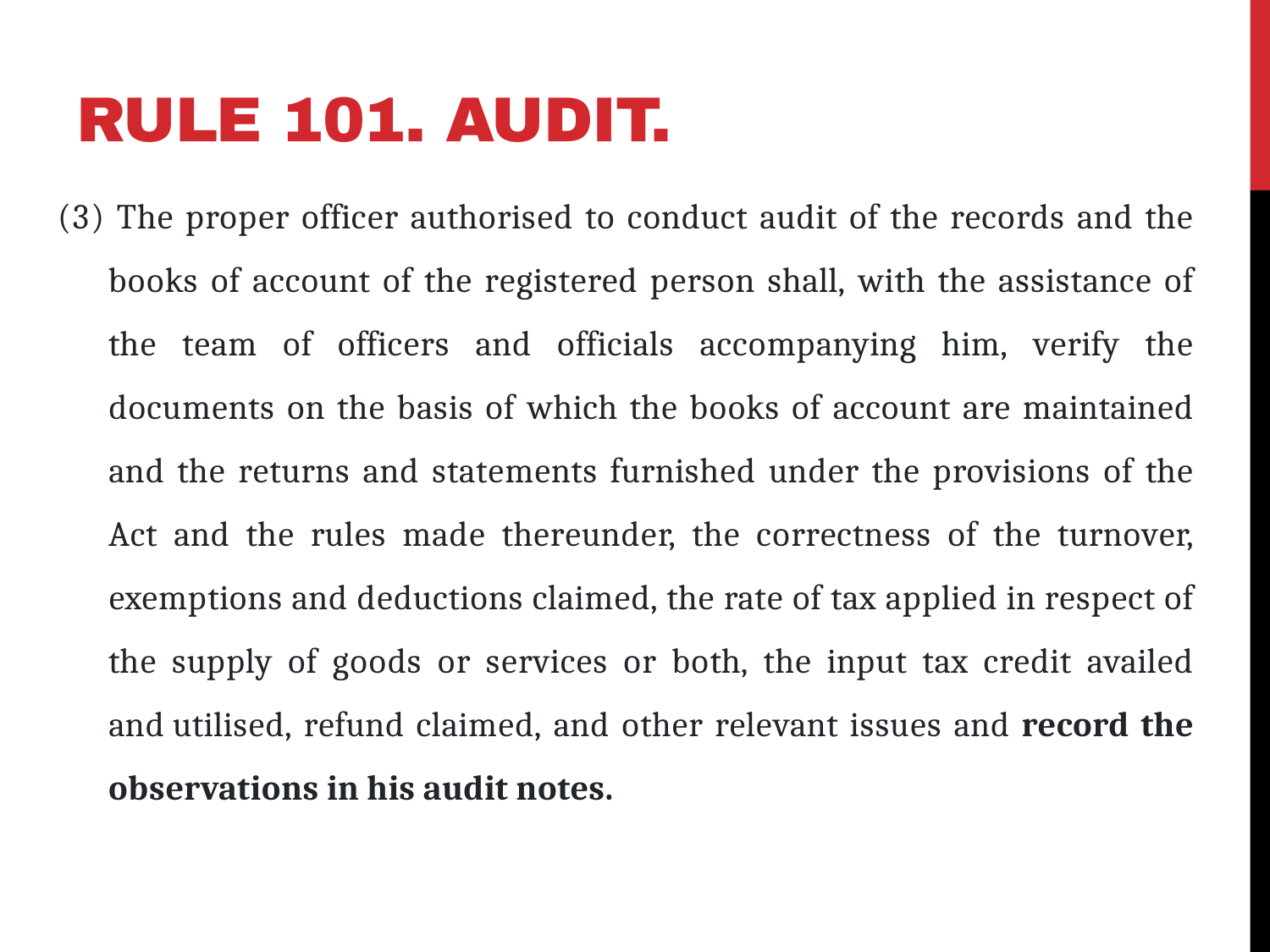

# Rule 101. Audit.
(3) The proper officer authorised to conduct audit of the records and the books of account of the registered person shall, with the assistance of the team of officers and officials accompanying him, verify the documents on the basis of which the books of account are maintained and the returns and statements furnished under the provisions of the Act and the rules made thereunder, the correctness of the turnover, exemptions and deductions claimed, the rate of tax applied in respect of the supply of goods or services or both, the input tax credit availed and utilised, refund claimed, and other relevant issues and record the observations in his audit notes.